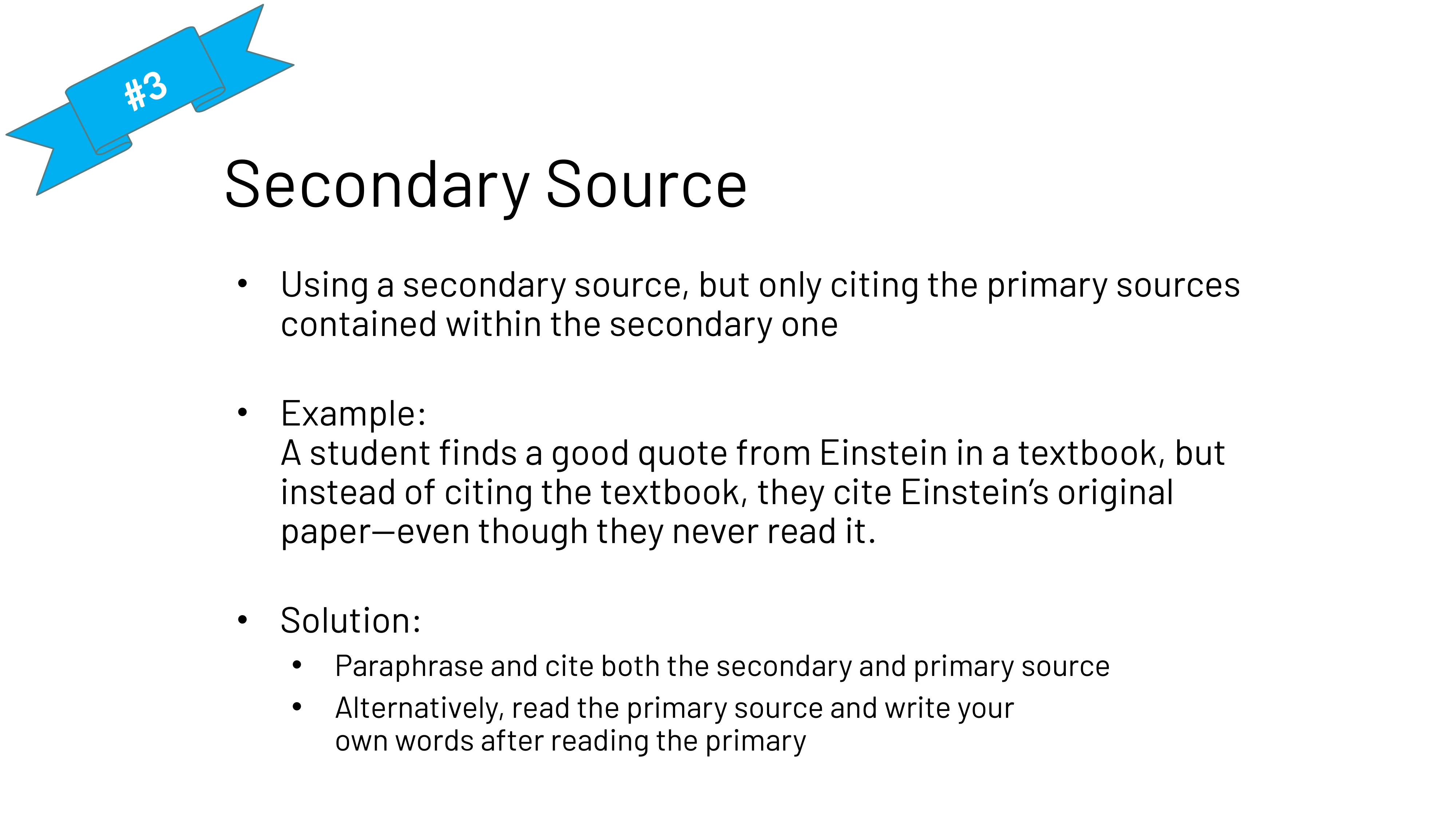

#3
Secondary Source
Using a secondary source, but only citing the primary sources contained within the secondary one

Example:
A student finds a good quote from Einstein in a textbook, but instead of citing the textbook, they cite Einstein’s original paper—even though they never read it.

Solution:
Paraphrase and cite both the secondary and primary source
Alternatively, read the primary source and write your
own words after reading the primary